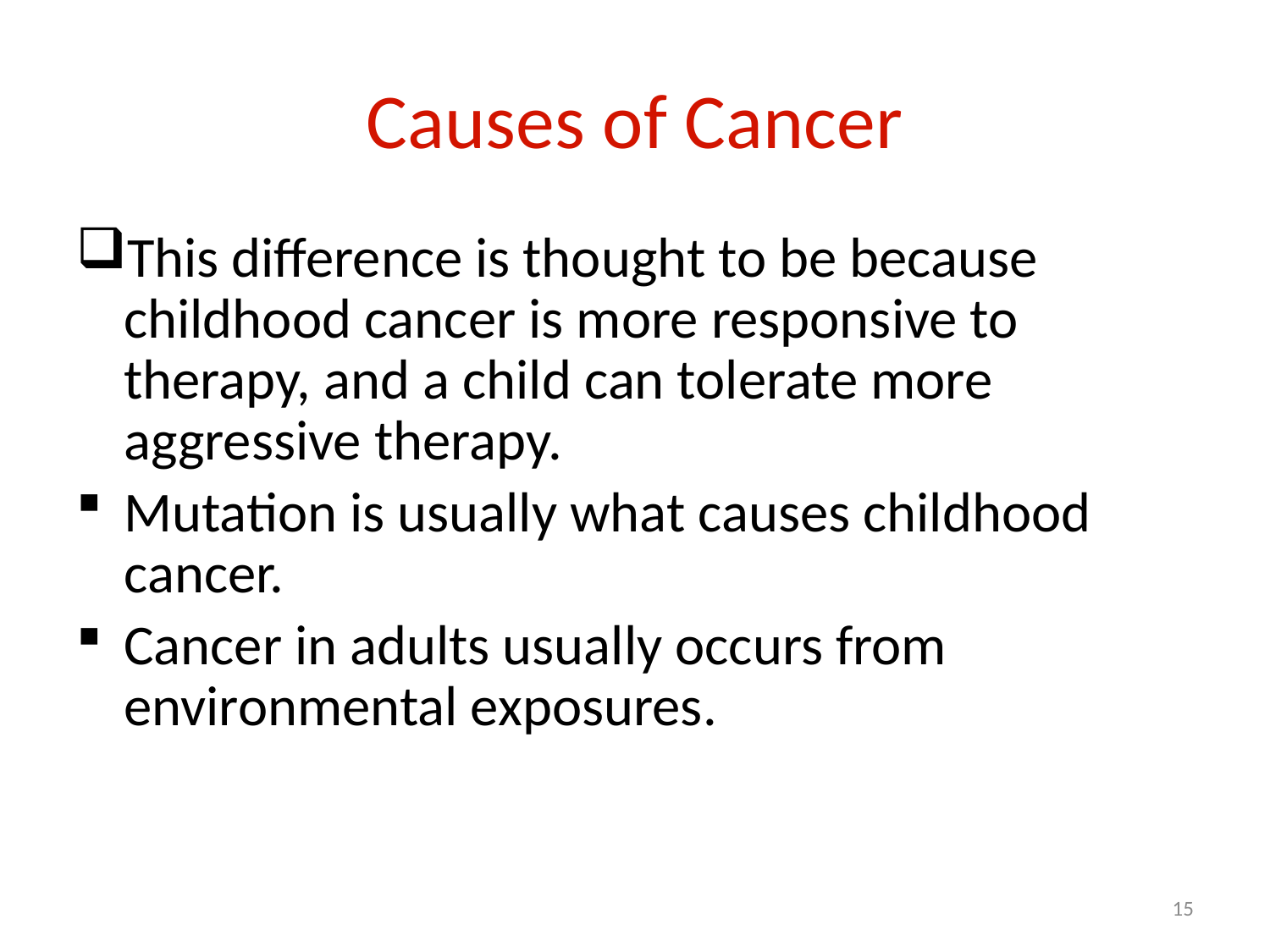

# Causes of Cancer
This difference is thought to be because childhood cancer is more responsive to therapy, and a child can tolerate more aggressive therapy.
Mutation is usually what causes childhood cancer.
Cancer in adults usually occurs from environmental exposures.
15